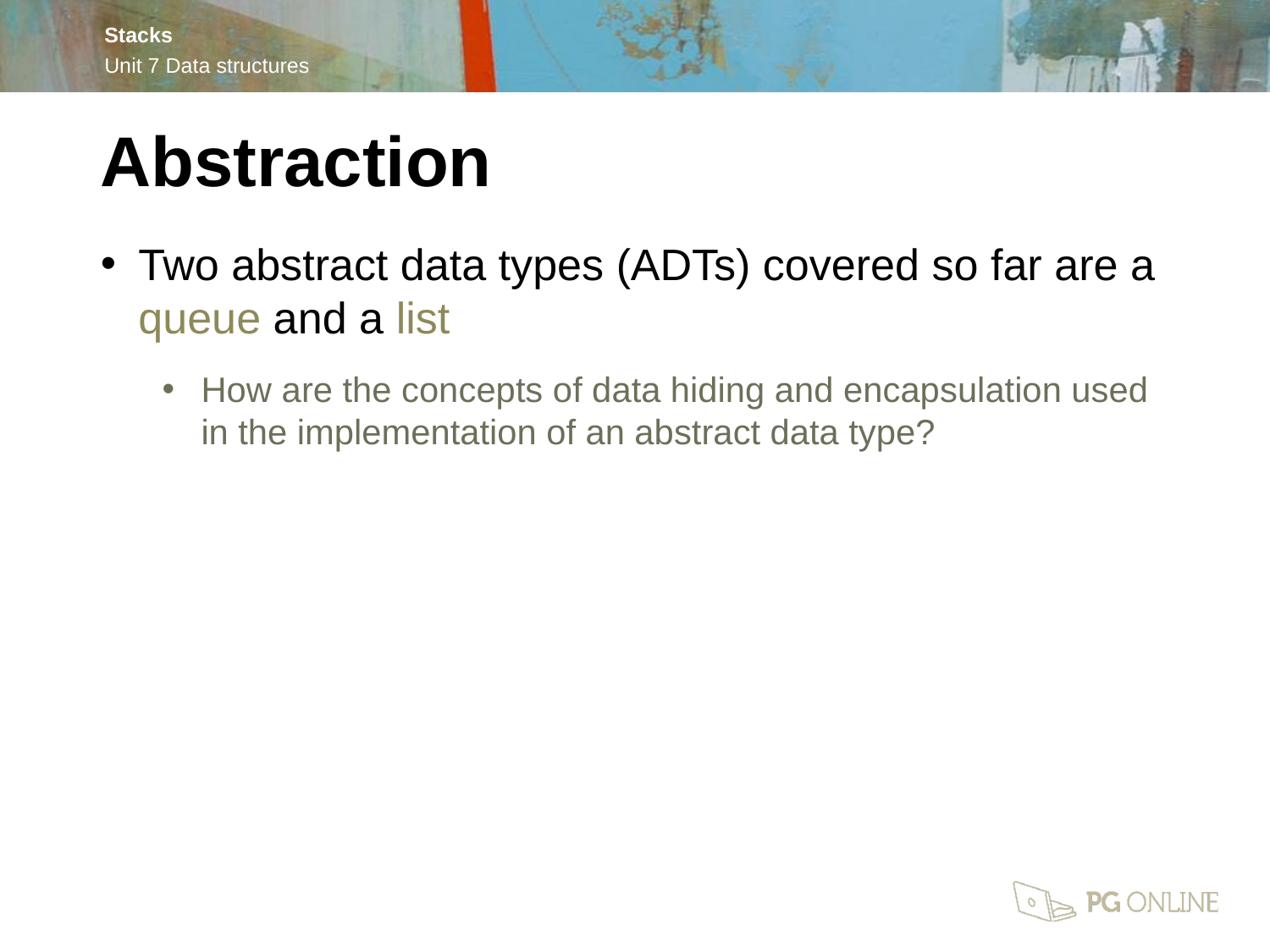

Abstraction
Two abstract data types (ADTs) covered so far are a queue and a list
How are the concepts of data hiding and encapsulation used in the implementation of an abstract data type?